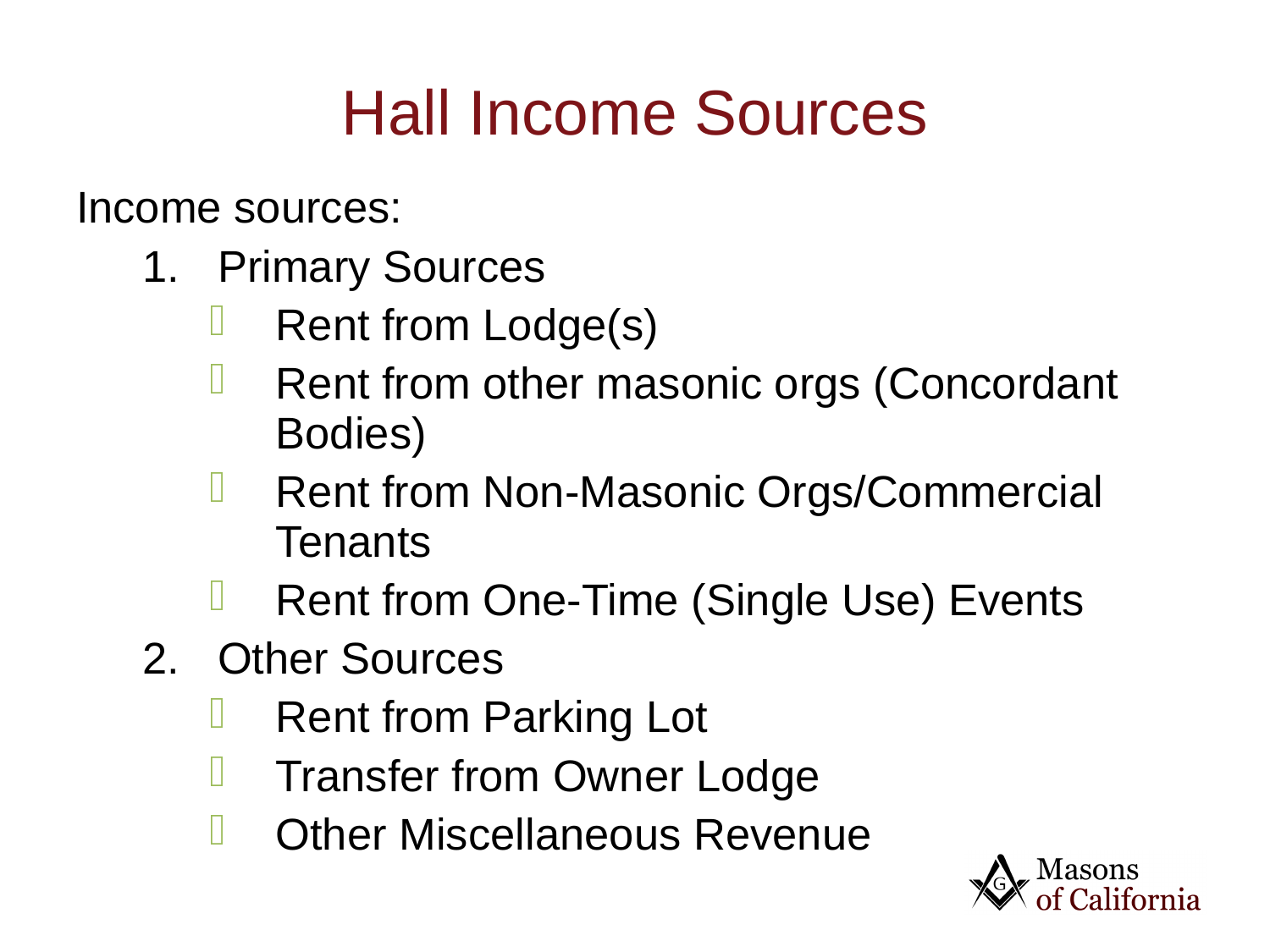

# Hall Income Sources
Income sources:
Primary Sources
Rent from Lodge(s)
Rent from other masonic orgs (Concordant Bodies)
Rent from Non-Masonic Orgs/Commercial Tenants
Rent from One-Time (Single Use) Events
Other Sources
Rent from Parking Lot
Transfer from Owner Lodge
Other Miscellaneous Revenue